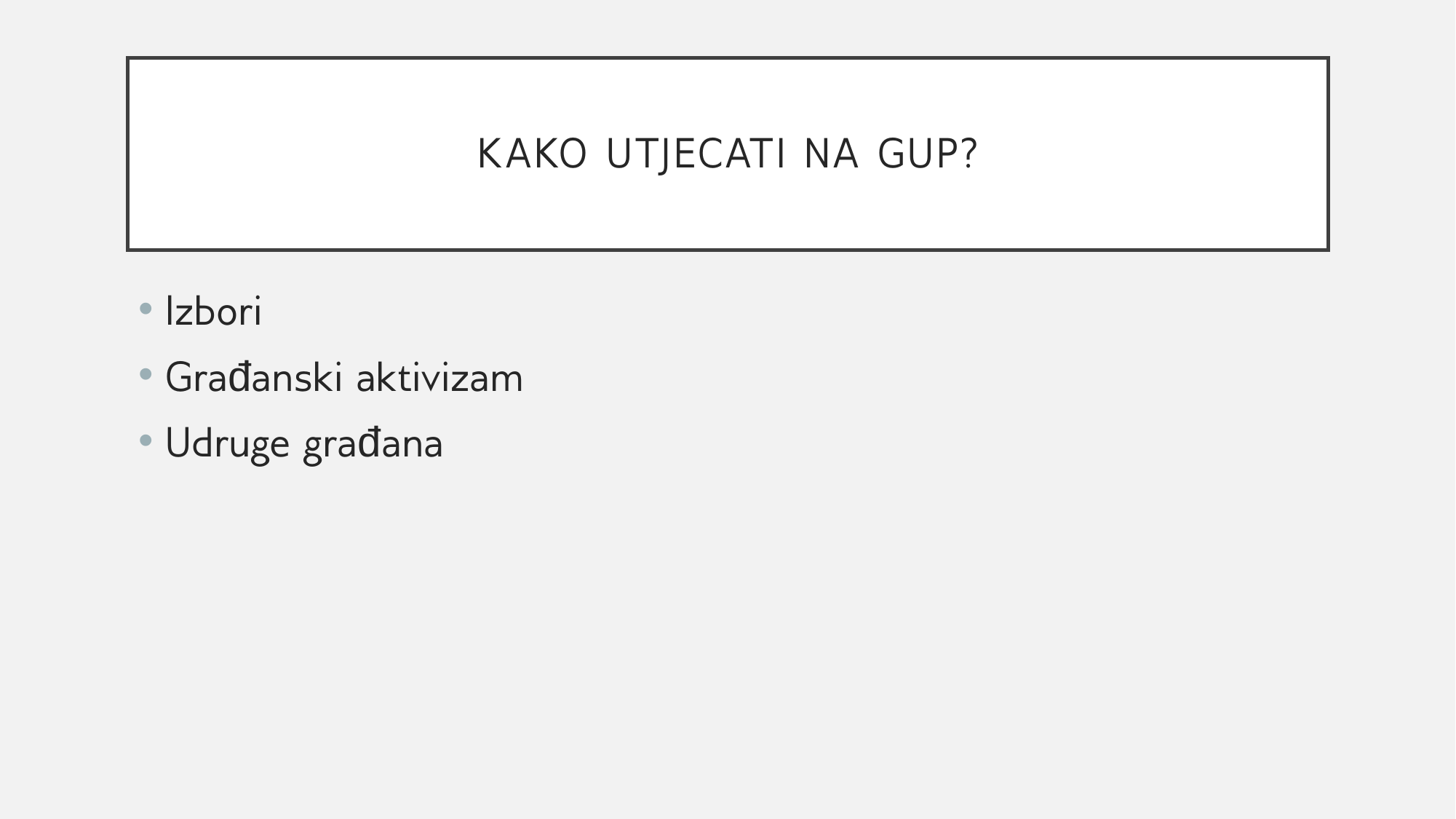

# Kako utjecati na GUP?
Izbori
Građanski aktivizam
Udruge građana